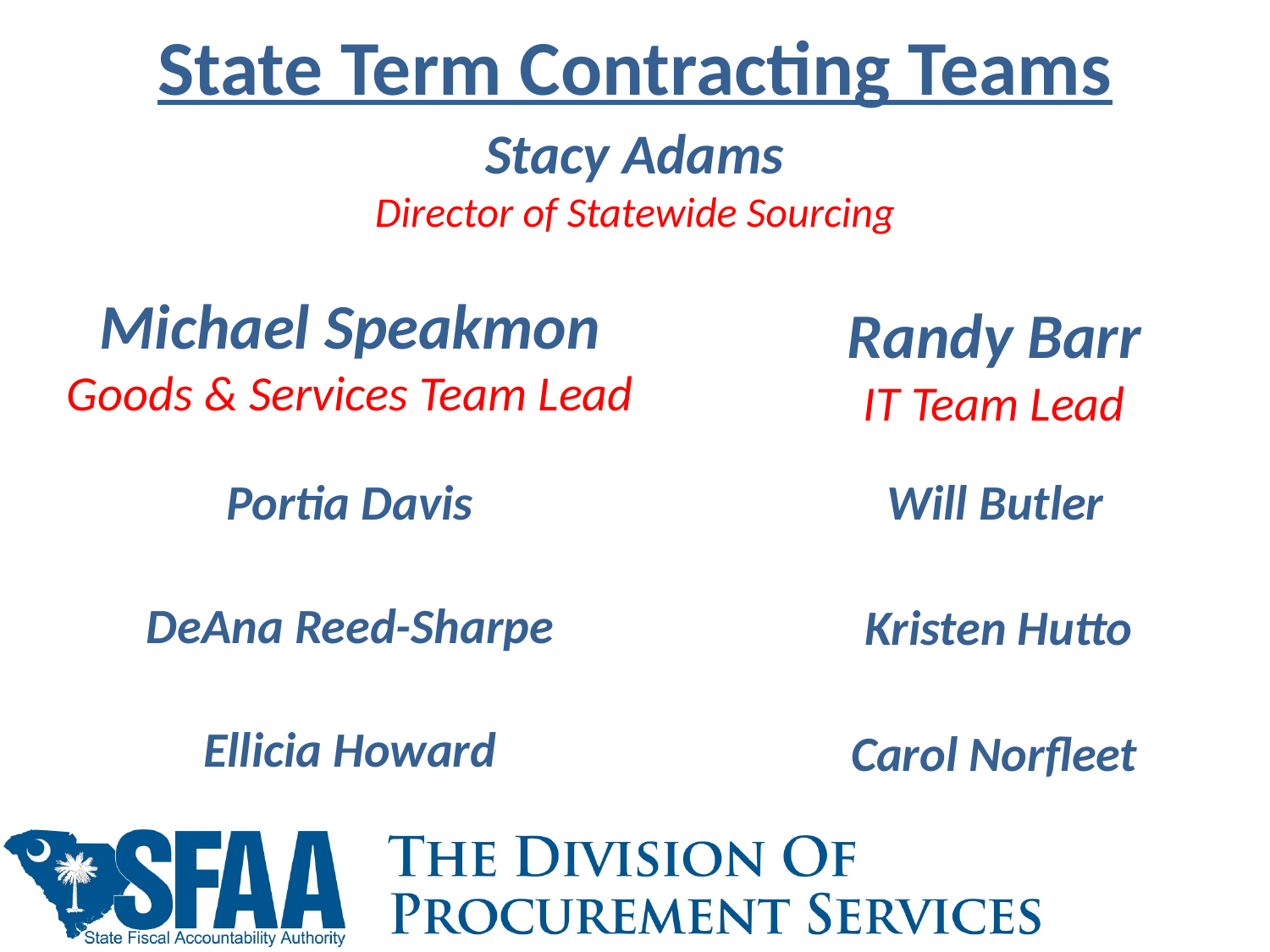

State Term Contracting Teams

Stacy Adams
Director of Statewide Sourcing
Michael Speakmon
Goods & Services Team Lead
Randy Barr
IT Team Lead
Portia Davis
Will Butler
DeAna Reed-Sharpe
Kristen Hutto
Ellicia Howard
Carol Norfleet